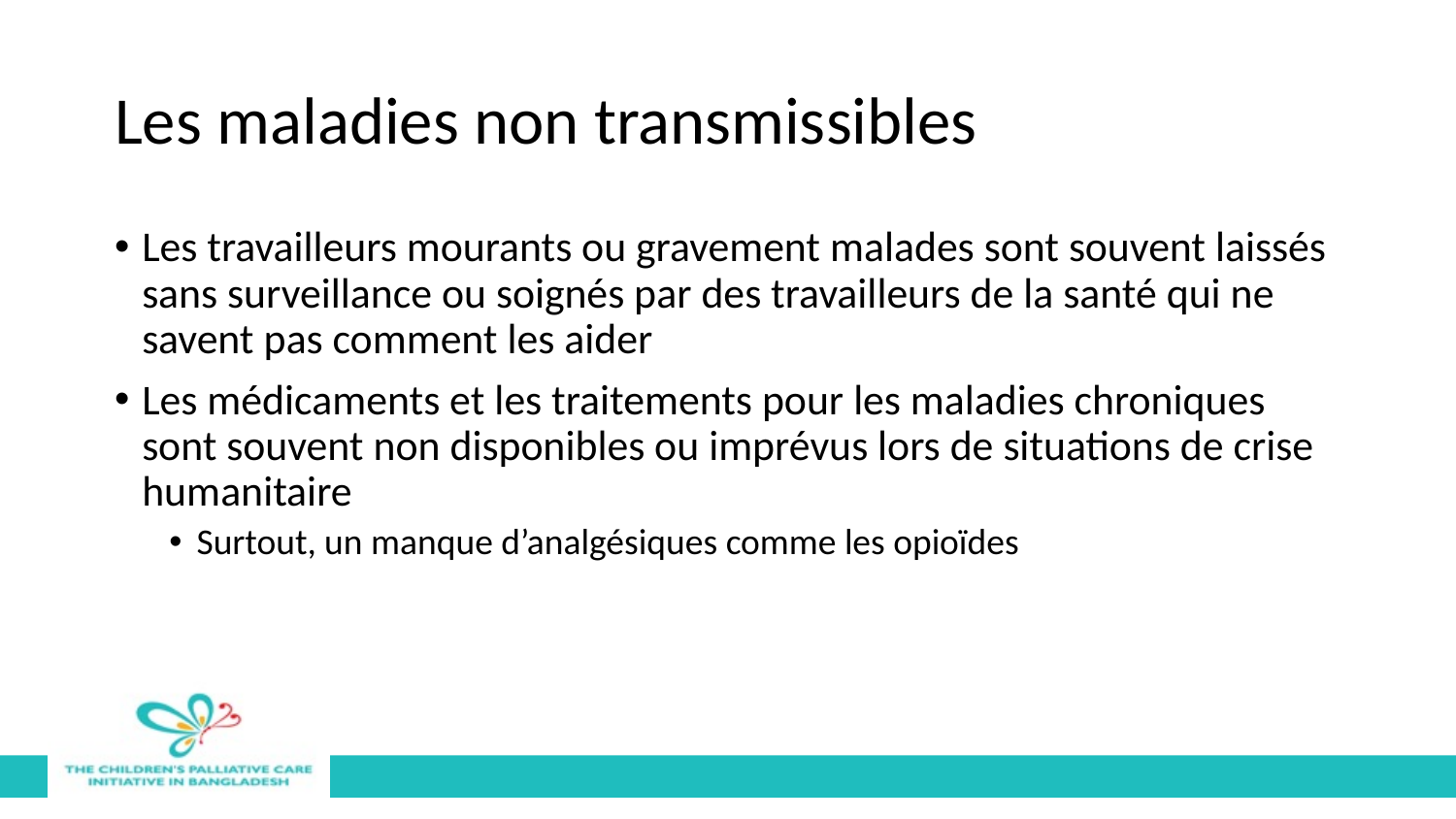

# Les maladies non transmissibles
Les travailleurs mourants ou gravement malades sont souvent laissés sans surveillance ou soignés par des travailleurs de la santé qui ne savent pas comment les aider
Les médicaments et les traitements pour les maladies chroniques sont souvent non disponibles ou imprévus lors de situations de crise humanitaire
Surtout, un manque d’analgésiques comme les opioïdes